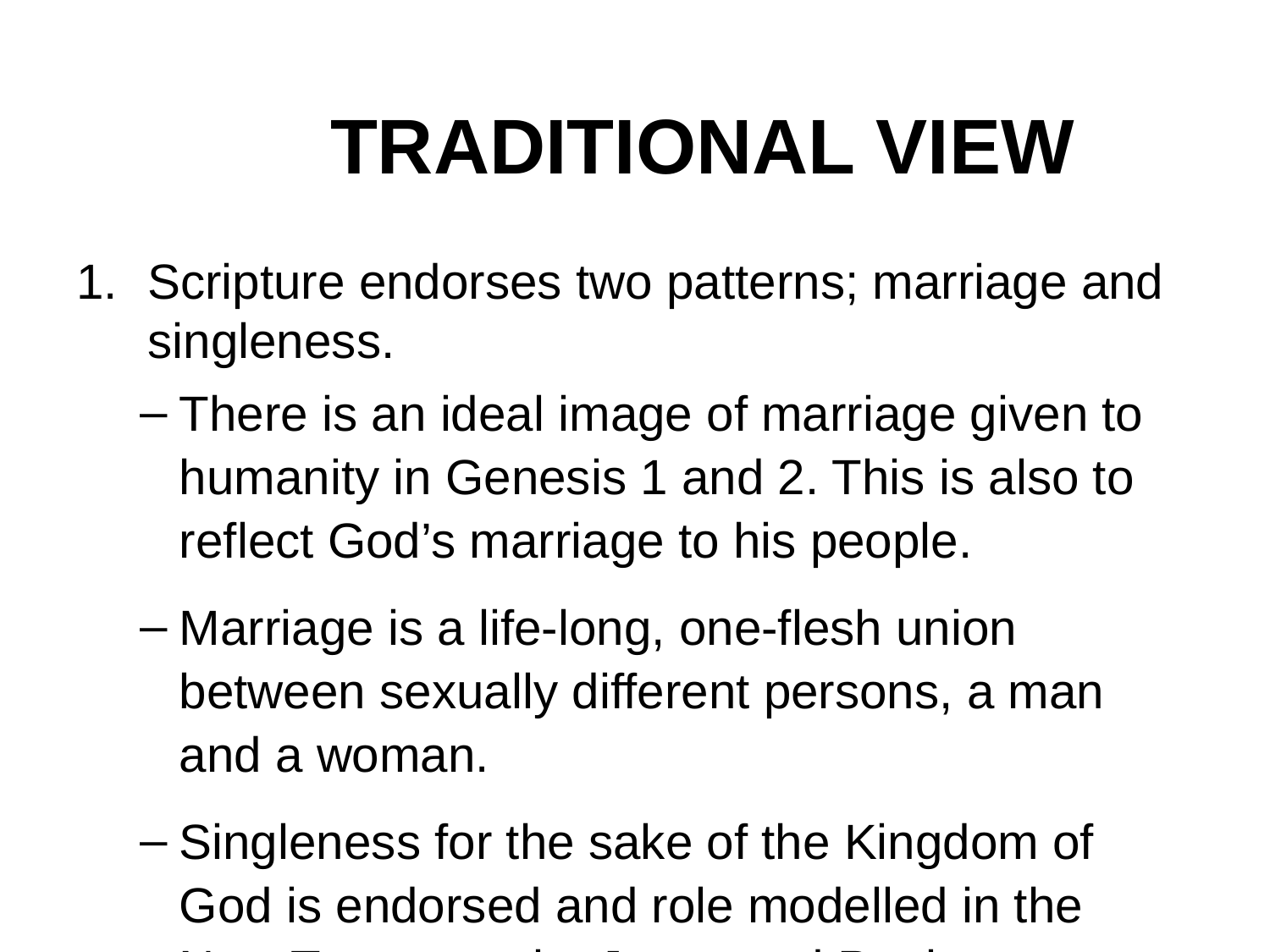

# TRADITIONAL VIEW
Scripture endorses two patterns; marriage and singleness.
There is an ideal image of marriage given to humanity in Genesis 1 and 2. This is also to reflect God’s marriage to his people.
Marriage is a life-long, one-flesh union between sexually different persons, a man and a woman.
Singleness for the sake of the Kingdom of God is endorsed and role modelled in the New Testament by Jesus and Paul most notably.